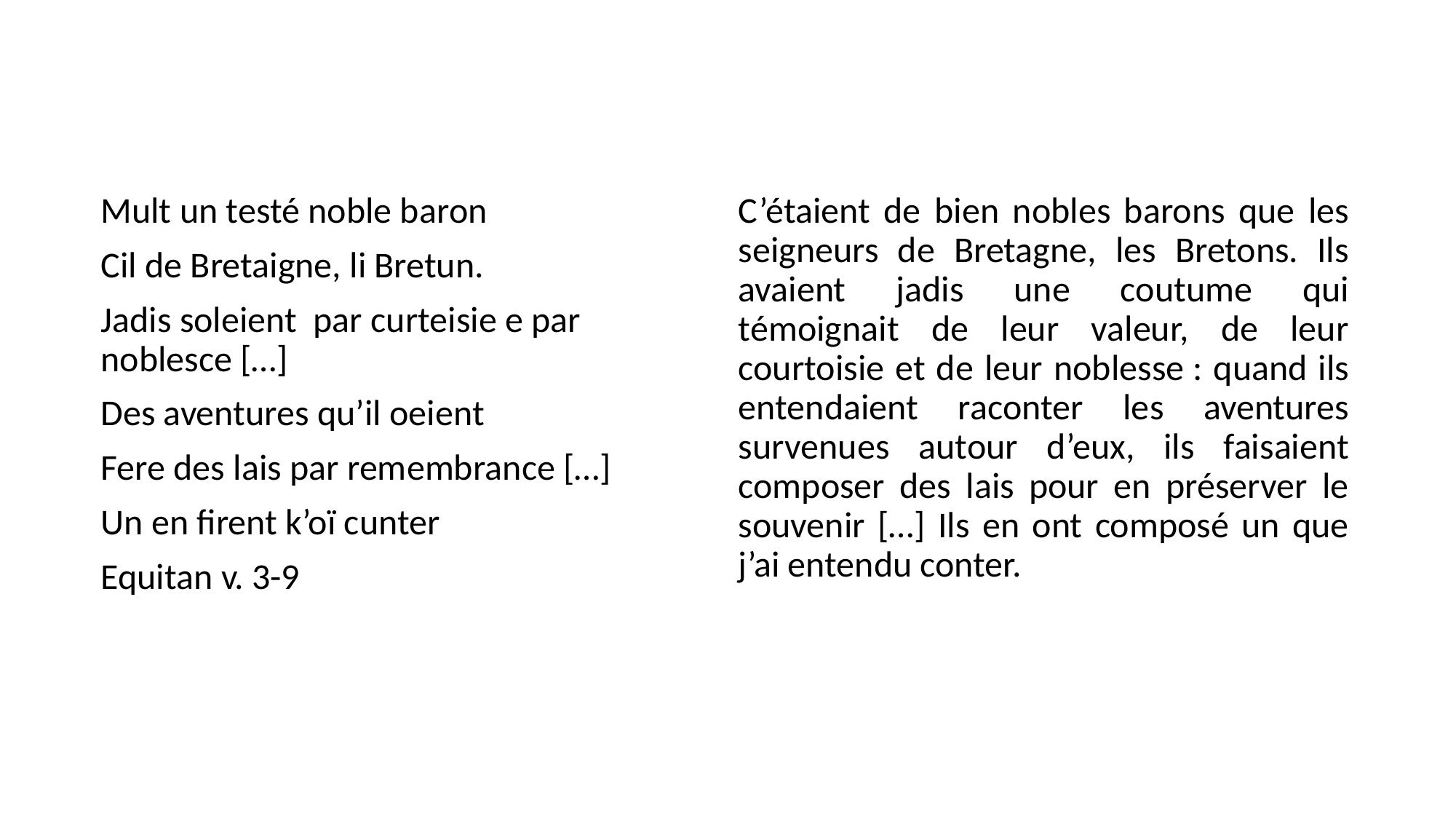

Mult un testé noble baron
Cil de Bretaigne, li Bretun.
Jadis soleient  par curteisie e par noblesce […]
Des aventures qu’il oeient
Fere des lais par remembrance […]
Un en firent k’oï cunter
Equitan v. 3-9

C’étaient de bien nobles barons que les seigneurs de Bretagne, les Bretons. Ils avaient jadis une coutume qui témoignait de leur valeur, de leur courtoisie et de leur noblesse : quand ils entendaient raconter les aventures survenues autour d’eux, ils faisaient composer des lais pour en préserver le souvenir […] Ils en ont composé un que j’ai entendu conter.